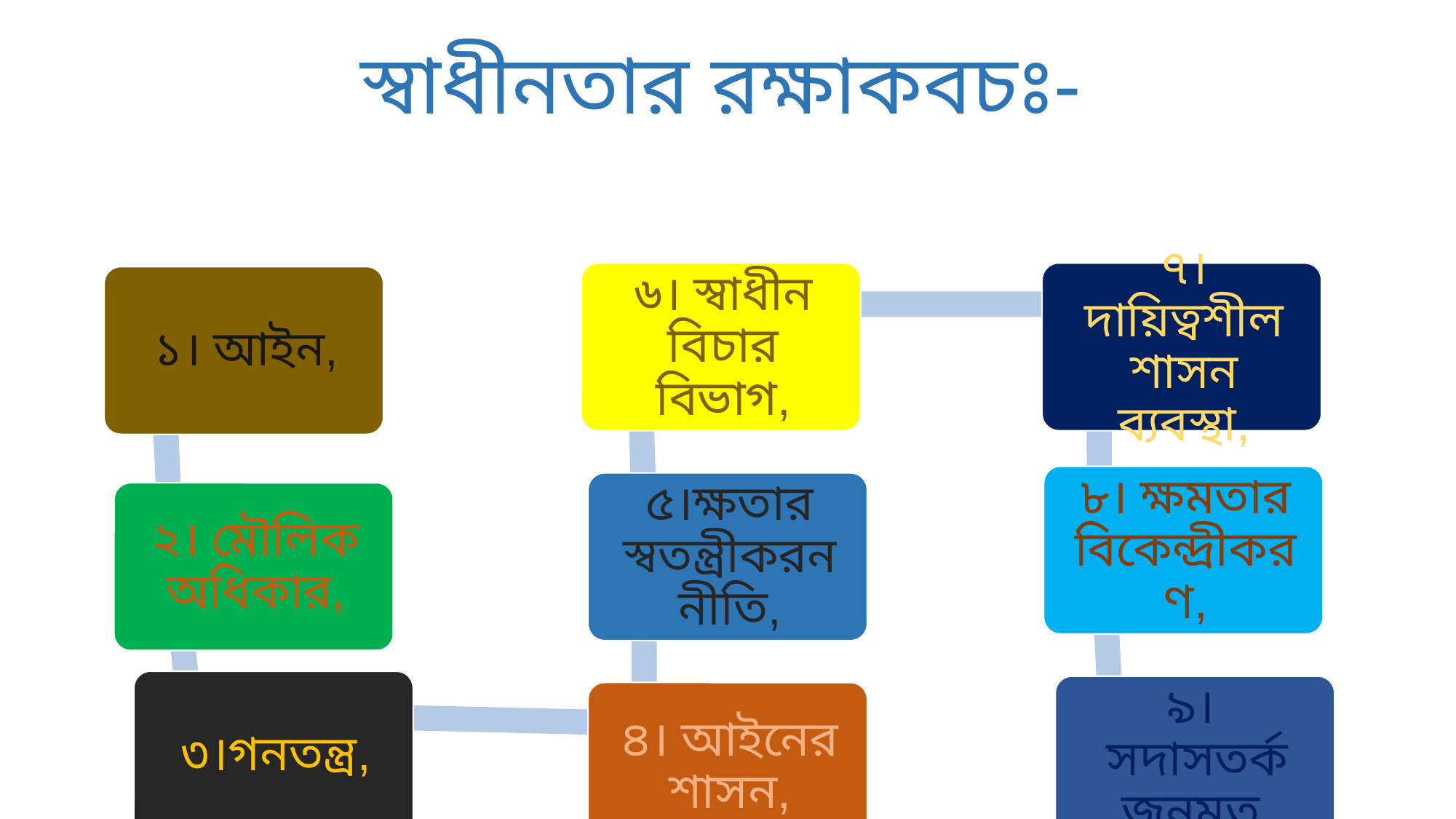

স্বাধীনতার রক্ষাকবচঃ-
১। আইন,
২। মৌলিক অধিকার,
৩।গনতন্ত্র,
৪। আইনের শাসন,
৫।ক্ষতার স্বতন্ত্রীকরন নীতি,
৬। স্বাধীন বিচার বিভাগ,
৭। দায়িত্বশীল শাসন ব্যবস্থা,
৮। ক্ষমতার বিকেন্দ্রীকরণ,
৯।  সদাসতর্ক জনমত,